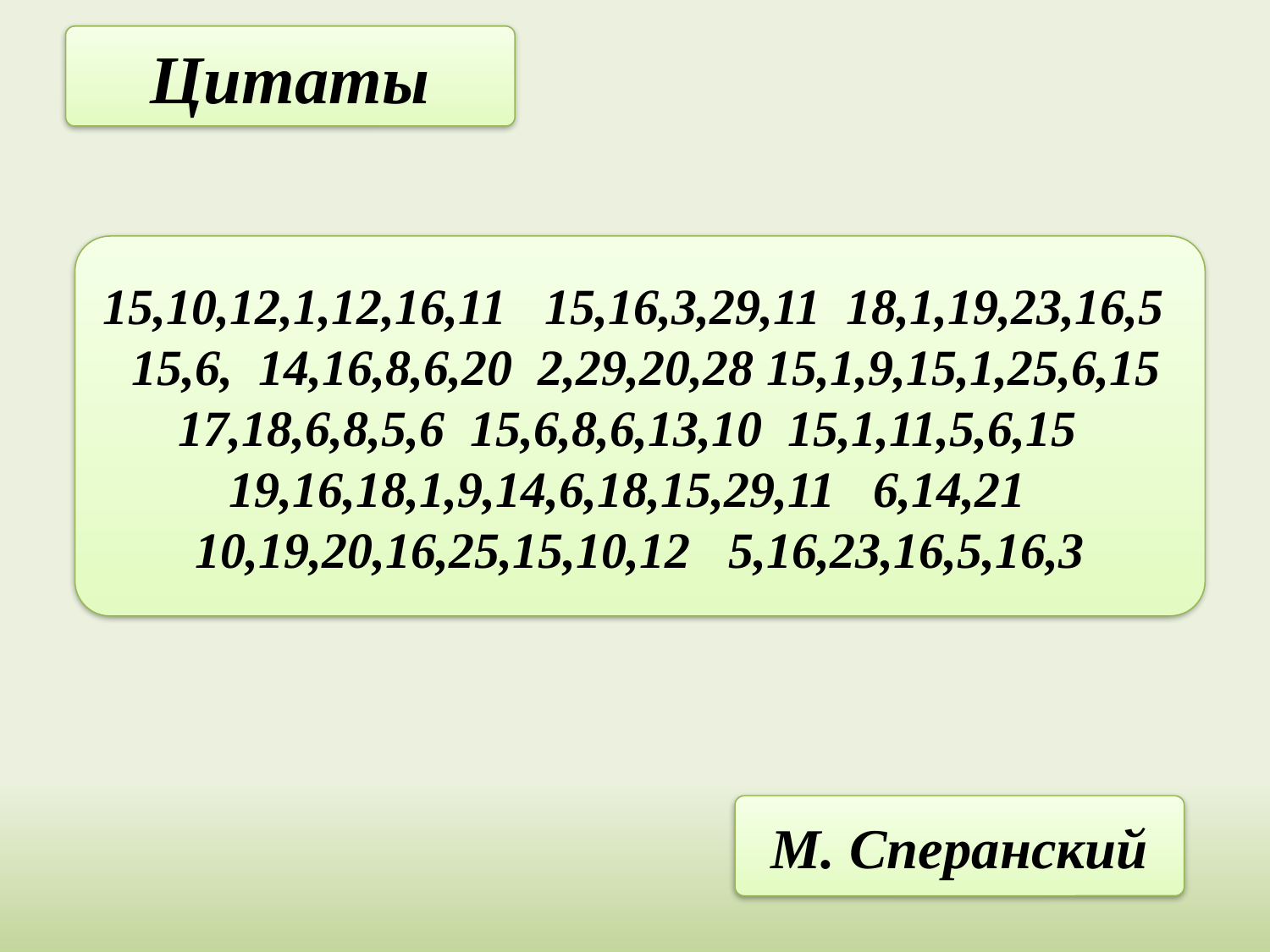

Цитаты
15,10,12,1,12,16,11   15,16,3,29,11  18,1,19,23,16,5    15,6,  14,16,8,6,20  2,29,20,28 15,1,9,15,1,25,6,15  17,18,6,8,5,6  15,6,8,6,13,10  15,1,11,5,6,15   19,16,18,1,9,14,6,18,15,29,11   6,14,21   10,19,20,16,25,15,10,12   5,16,23,16,5,16,3
М. Сперанский